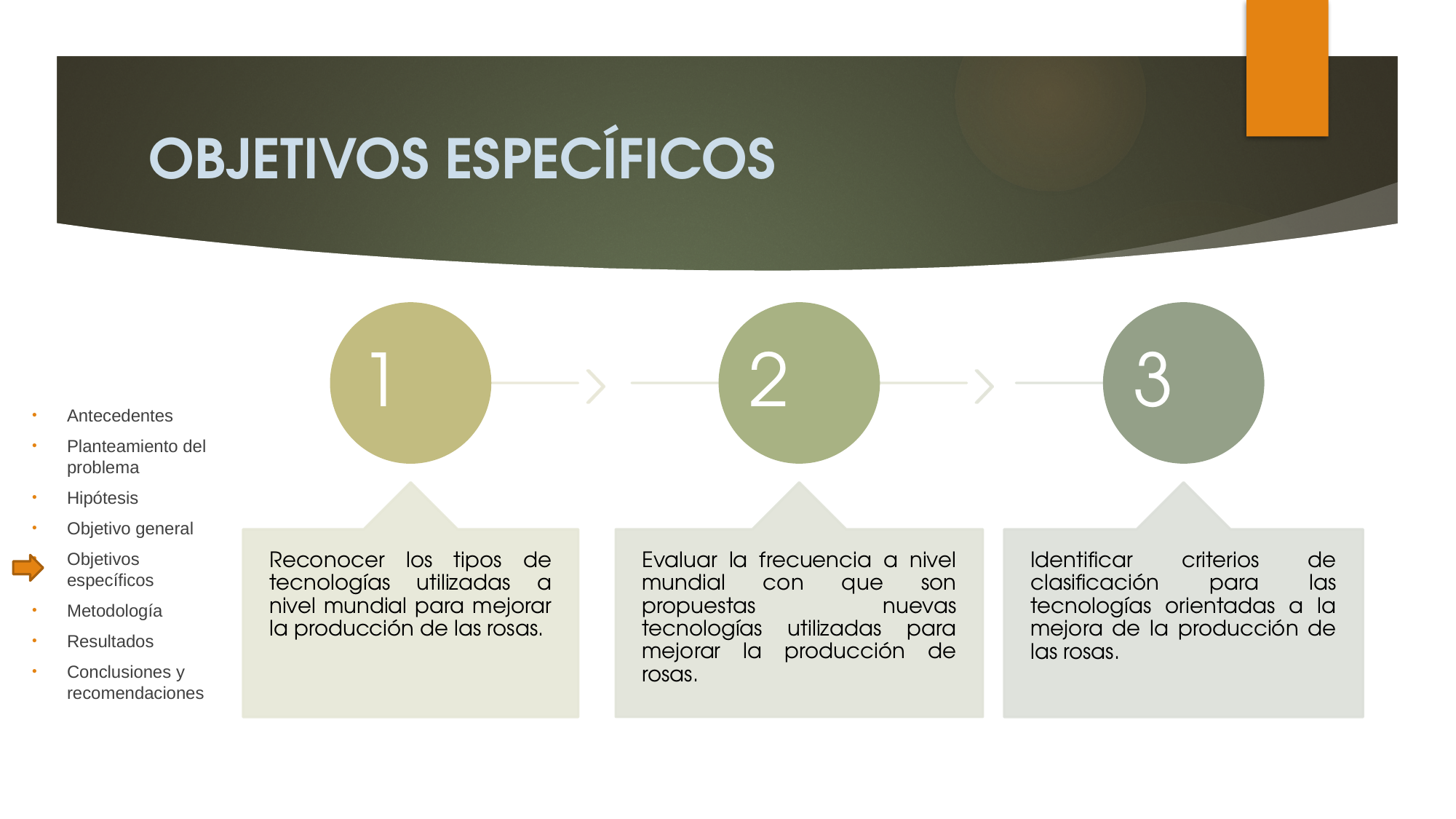

OBJETIVOS ESPECÍFICOS
1
Reconocer los tipos de tecnologías utilizadas a nivel mundial para mejorar la producción de las rosas.
2
Evaluar la frecuencia a nivel mundial con que son propuestas nuevas tecnologías utilizadas para mejorar la producción de rosas.
3
Identificar criterios de clasificación para las tecnologías orientadas a la mejora de la producción de las rosas.
Antecedentes
Planteamiento del problema
Hipótesis
Objetivo general
Objetivos específicos
Metodología
Resultados
Conclusiones y recomendaciones
# Objetivos específicos